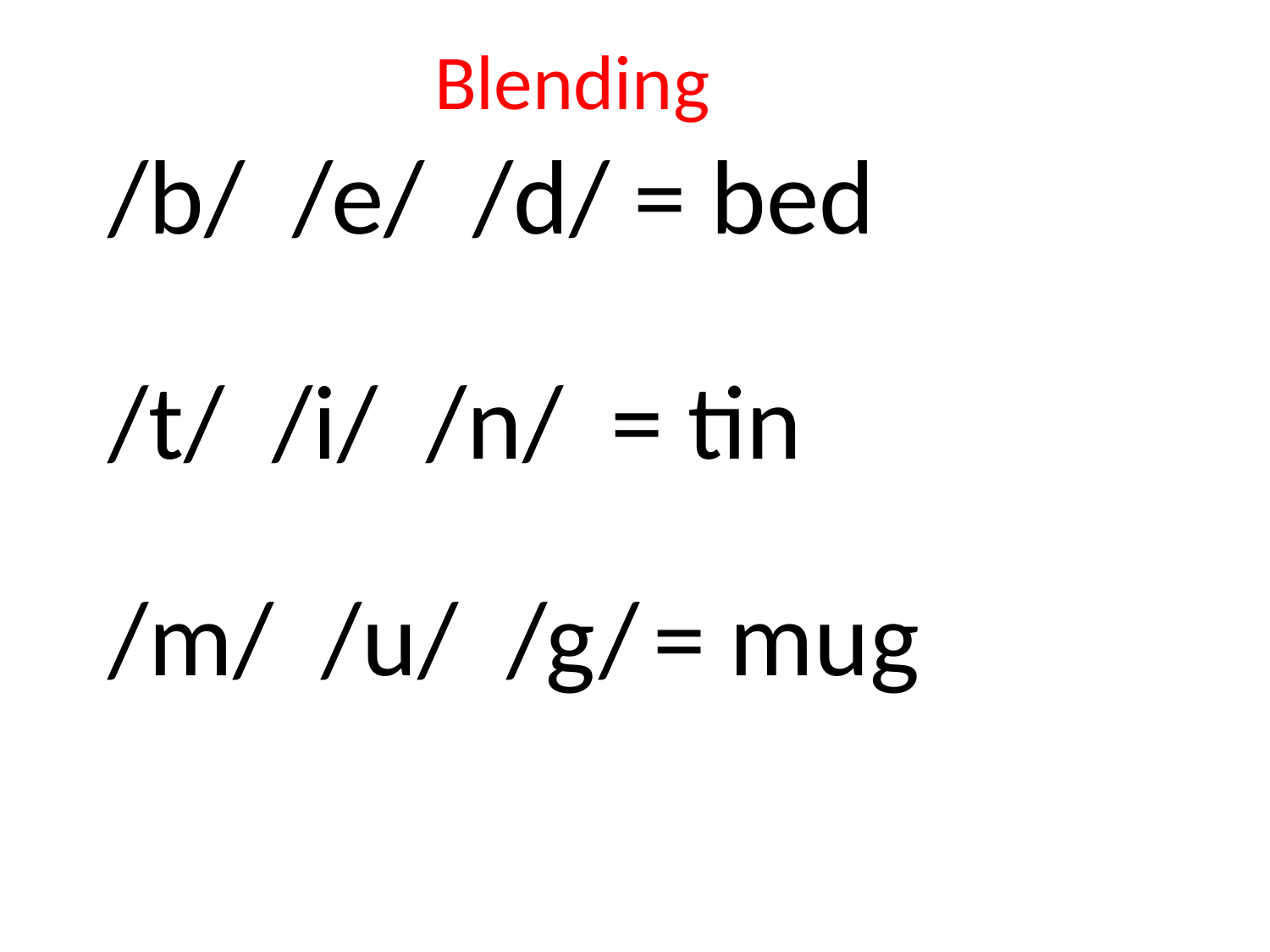

# Blending
/b/  /e/  /d/ = bed

/t/  /i/  /n/  = tin

/m/  /u/  /g/ = mug